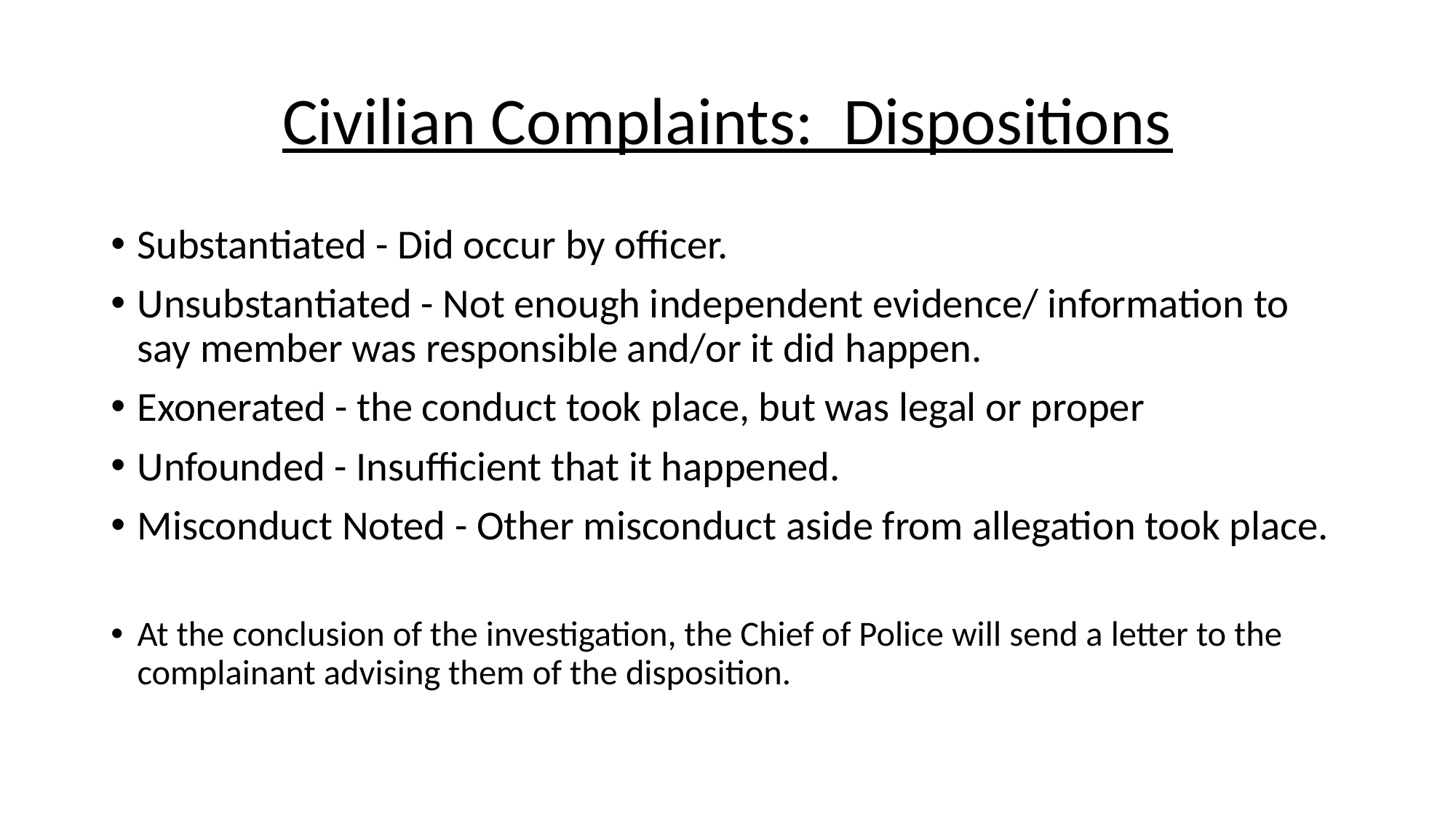

# Civilian Complaints:  Dispositions
Substantiated - Did occur by officer.
Unsubstantiated - Not enough independent evidence/ information to say member was responsible and/or it did happen.
Exonerated - the conduct took place, but was legal or proper
Unfounded - Insufficient that it happened.
Misconduct Noted - Other misconduct aside from allegation took place.

At the conclusion of the investigation, the Chief of Police will send a letter to the complainant advising them of the disposition.